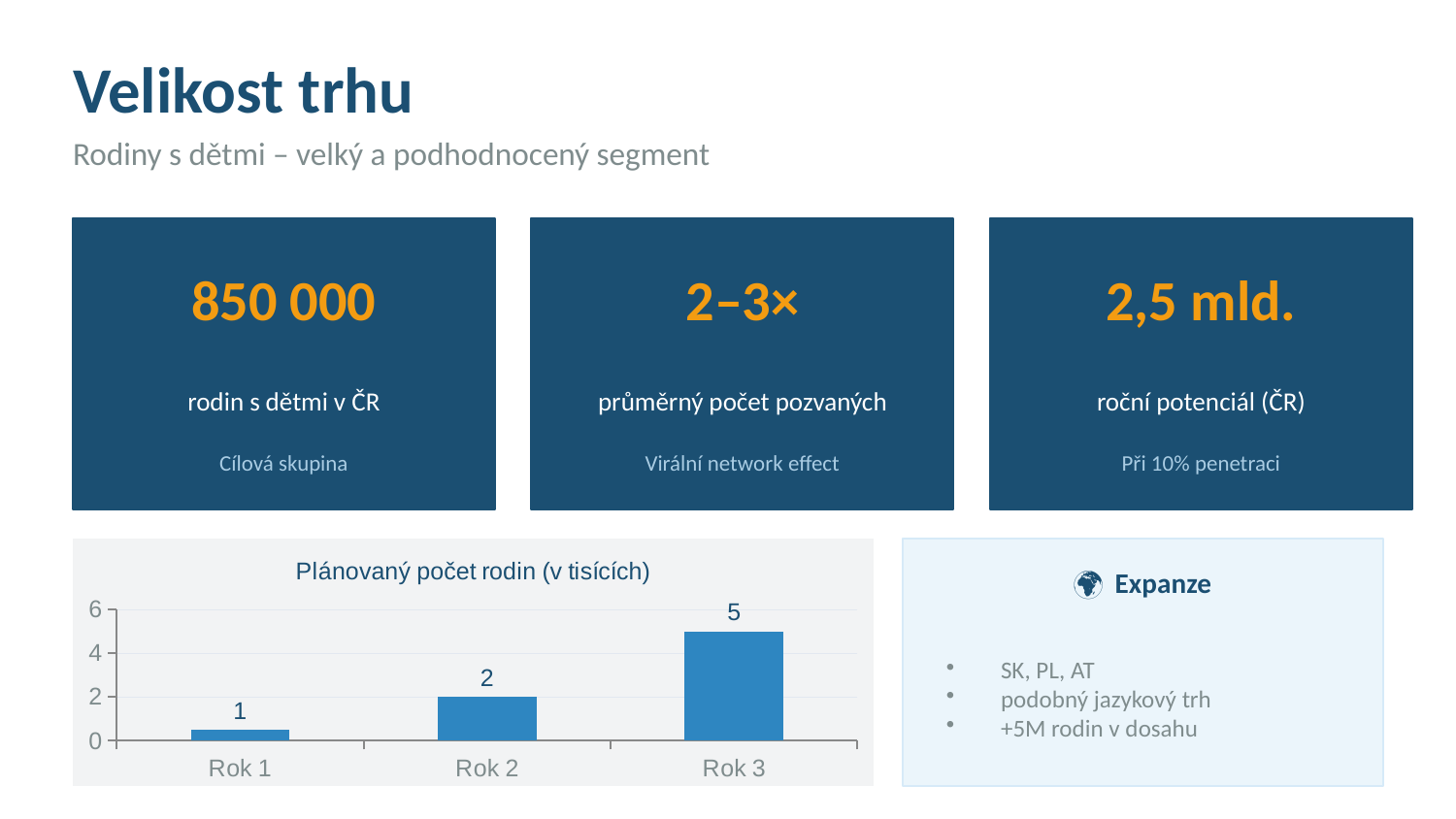

Velikost trhu
Rodiny s dětmi – velký a podhodnocený segment

850 000
2–3×
2,5 mld.
rodin s dětmi v ČR
průměrný počet pozvaných
roční potenciál (ČR)
Cílová skupina
Virální network effect
Při 10% penetraci

🌍  Expanze
SK, PL, AT
podobný jazykový trh
+5M rodin v dosahu